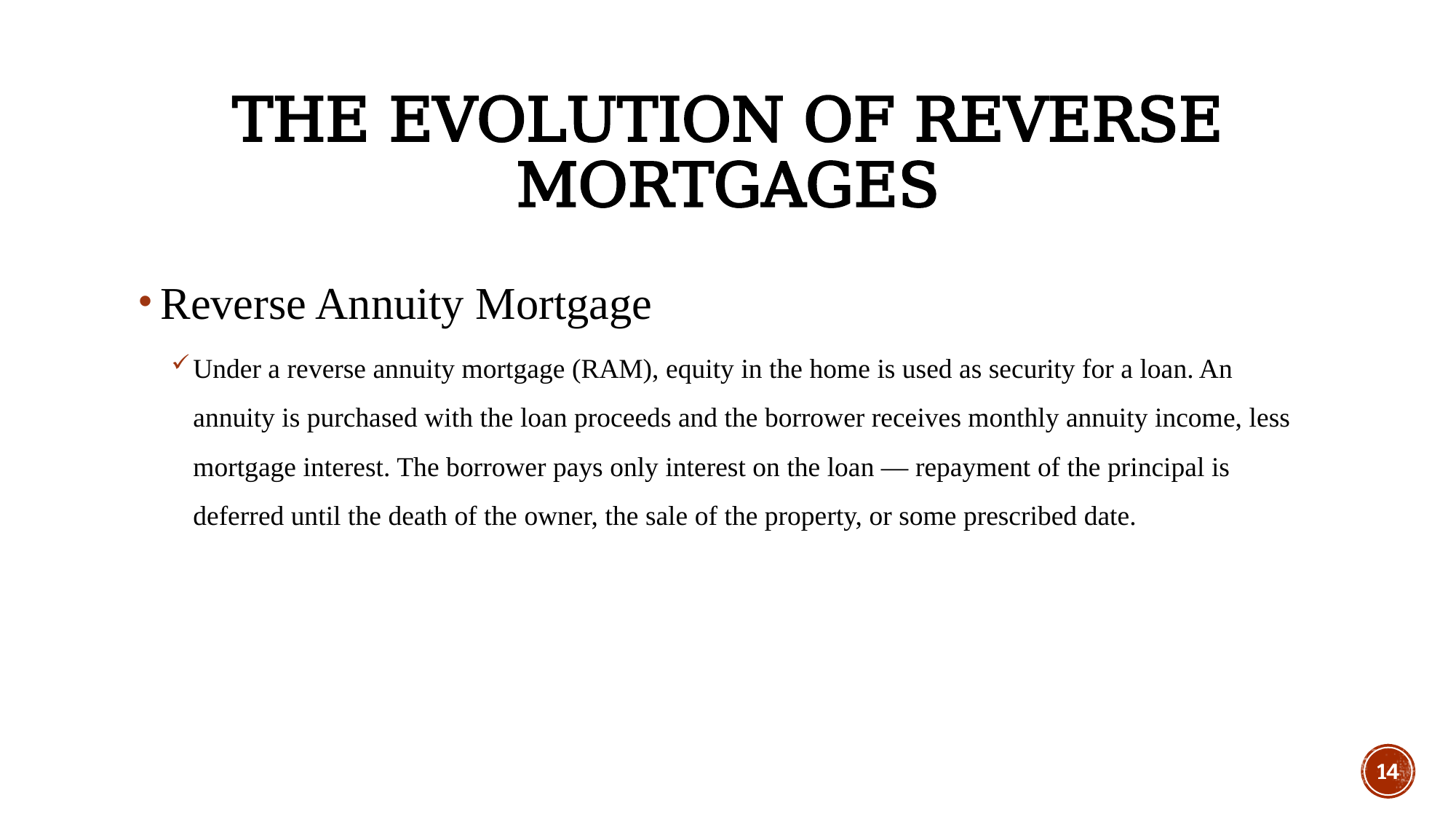

# The evolution of reverse mortgages
Reverse Annuity Mortgage
Under a reverse annuity mortgage (RAM), equity in the home is used as security for a loan. An annuity is purchased with the loan proceeds and the borrower receives monthly annuity income, less mortgage interest. The borrower pays only interest on the loan — repayment of the principal is deferred until the death of the owner, the sale of the property, or some prescribed date.
14